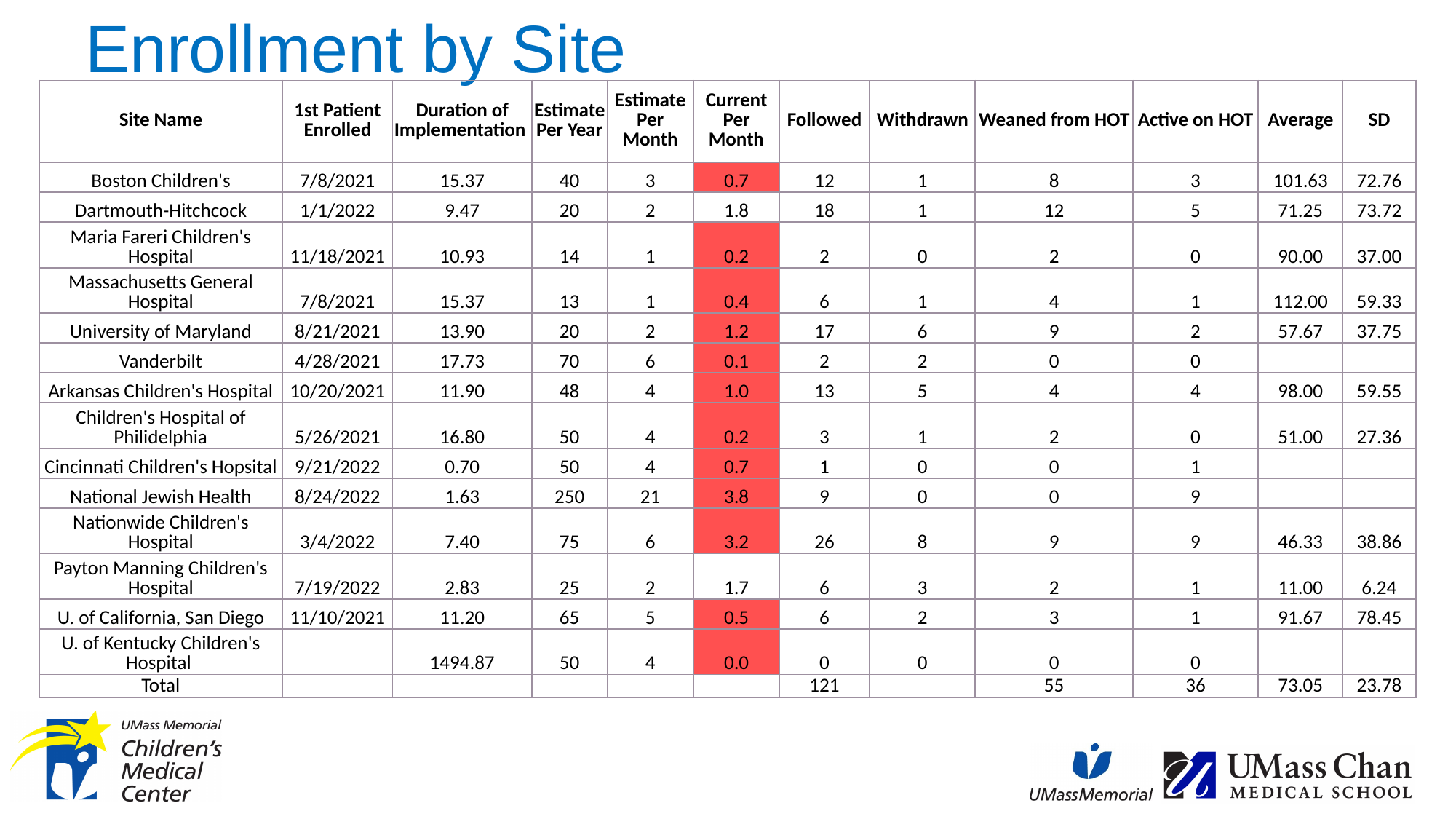

# Enrollment by Site
| Site Name | 1st Patient Enrolled | Duration of Implementation | Estimate Per Year | Estimate Per Month | Current Per Month | Followed | Withdrawn | Weaned from HOT | Active on HOT | Average | SD |
| --- | --- | --- | --- | --- | --- | --- | --- | --- | --- | --- | --- |
| Boston Children's | 7/8/2021 | 15.37 | 40 | 3 | 0.7 | 12 | 1 | 8 | 3 | 101.63 | 72.76 |
| Dartmouth-Hitchcock | 1/1/2022 | 9.47 | 20 | 2 | 1.8 | 18 | 1 | 12 | 5 | 71.25 | 73.72 |
| Maria Fareri Children's Hospital | 11/18/2021 | 10.93 | 14 | 1 | 0.2 | 2 | 0 | 2 | 0 | 90.00 | 37.00 |
| Massachusetts General Hospital | 7/8/2021 | 15.37 | 13 | 1 | 0.4 | 6 | 1 | 4 | 1 | 112.00 | 59.33 |
| University of Maryland | 8/21/2021 | 13.90 | 20 | 2 | 1.2 | 17 | 6 | 9 | 2 | 57.67 | 37.75 |
| Vanderbilt | 4/28/2021 | 17.73 | 70 | 6 | 0.1 | 2 | 2 | 0 | 0 |  |  |
| Arkansas Children's Hospital | 10/20/2021 | 11.90 | 48 | 4 | 1.0 | 13 | 5 | 4 | 4 | 98.00 | 59.55 |
| Children's Hospital of Philidelphia | 5/26/2021 | 16.80 | 50 | 4 | 0.2 | 3 | 1 | 2 | 0 | 51.00 | 27.36 |
| Cincinnati Children's Hopsital | 9/21/2022 | 0.70 | 50 | 4 | 0.7 | 1 | 0 | 0 | 1 |  |  |
| National Jewish Health | 8/24/2022 | 1.63 | 250 | 21 | 3.8 | 9 | 0 | 0 | 9 |  |  |
| Nationwide Children's Hospital | 3/4/2022 | 7.40 | 75 | 6 | 3.2 | 26 | 8 | 9 | 9 | 46.33 | 38.86 |
| Payton Manning Children's Hospital | 7/19/2022 | 2.83 | 25 | 2 | 1.7 | 6 | 3 | 2 | 1 | 11.00 | 6.24 |
| U. of California, San Diego | 11/10/2021 | 11.20 | 65 | 5 | 0.5 | 6 | 2 | 3 | 1 | 91.67 | 78.45 |
| U. of Kentucky Children's Hospital |  | 1494.87 | 50 | 4 | 0.0 | 0 | 0 | 0 | 0 |  |  |
| Total |  |  |  |  |  | 121 | 25 | 55 | 36 | 73.05 | 23.78 |